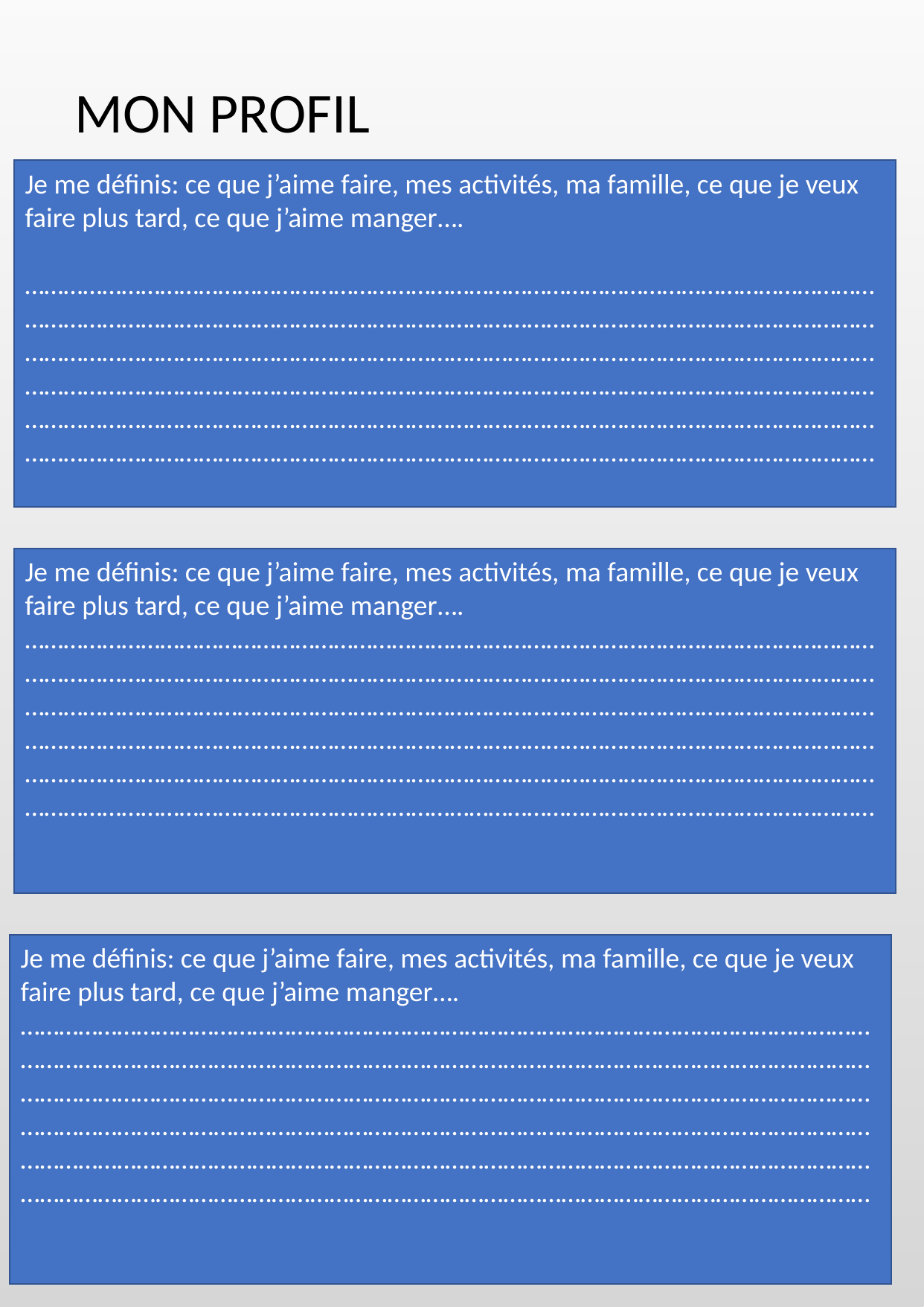

# MON PROFIL
Je me définis: ce que j’aime faire, mes activités, ma famille, ce que je veux faire plus tard, ce que j’aime manger….

………………………………………………………………………………………………………………………………………………………………………………………………………………………………………………………………………………………………………………………………………………………………………………………………………………………………………………………………………………………………………………………………………………………………………………………………………………………………………………………………………………………………………………………………
Je me définis: ce que j’aime faire, mes activités, ma famille, ce que je veux faire plus tard, ce que j’aime manger….
………………………………………………………………………………………………………………………………………………………………………………………………………………………………………………………………………………………………………………………………………………………………………………………………………………………………………………………………………………………………………………………………………………………………………………………………………………………………………………………………………………………………………………………………

Je me définis: ce que j’aime faire, mes activités, ma famille, ce que je veux faire plus tard, ce que j’aime manger….
………………………………………………………………………………………………………………………………………………………………………………………………………………………………………………………………………………………………………………………………………………………………………………………………………………………………………………………………………………………………………………………………………………………………………………………………………………………………………………………………………………………………………………………………